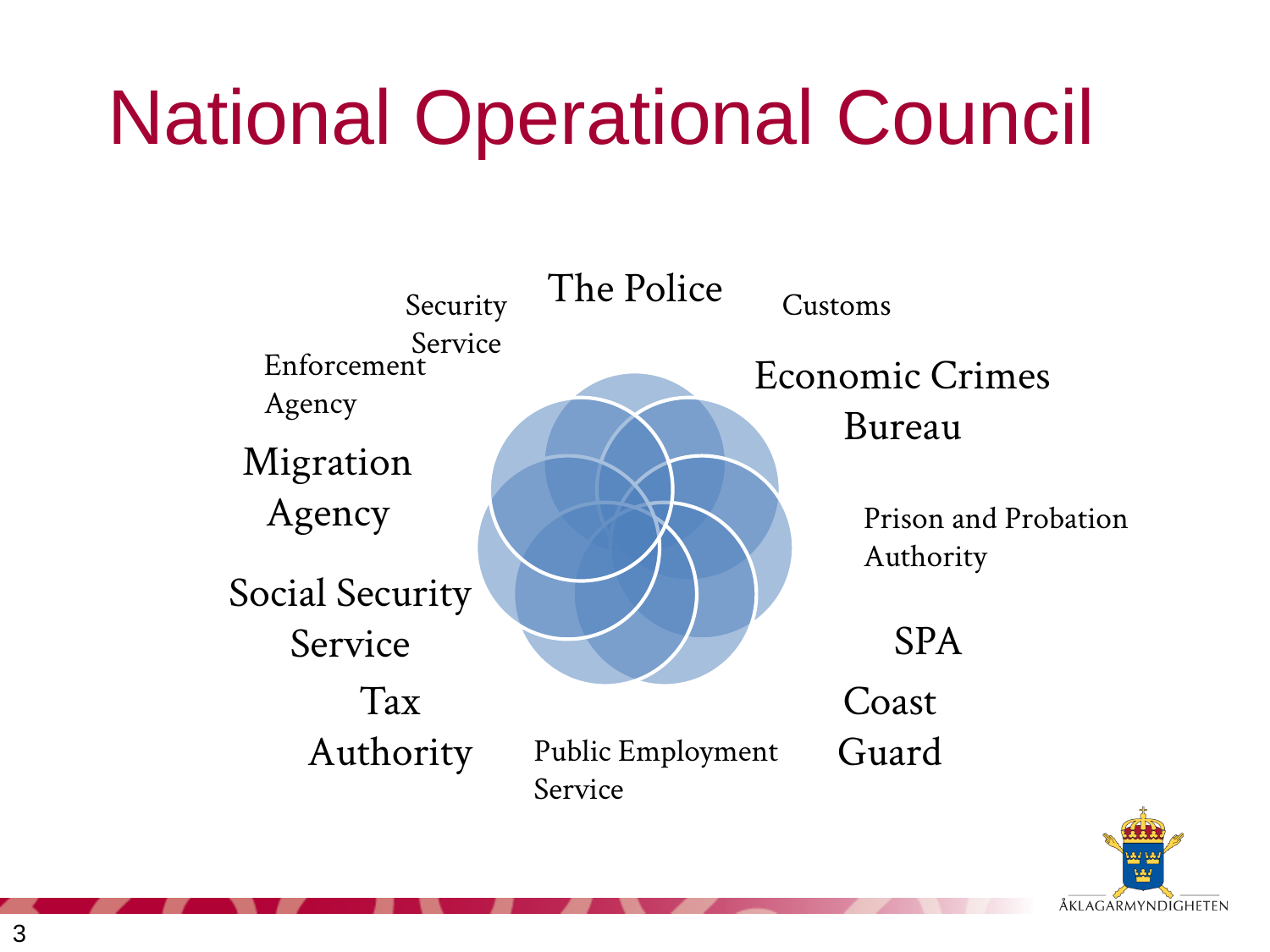

National Operational Council
The Police
Economic Crimes Bureau
SPA
Coast Guard
Tax Authority
Social Security Service
Migration Agency
Security Service
Customs
Enforcement Agency
Prison and Probation Authority
Public Employment Service